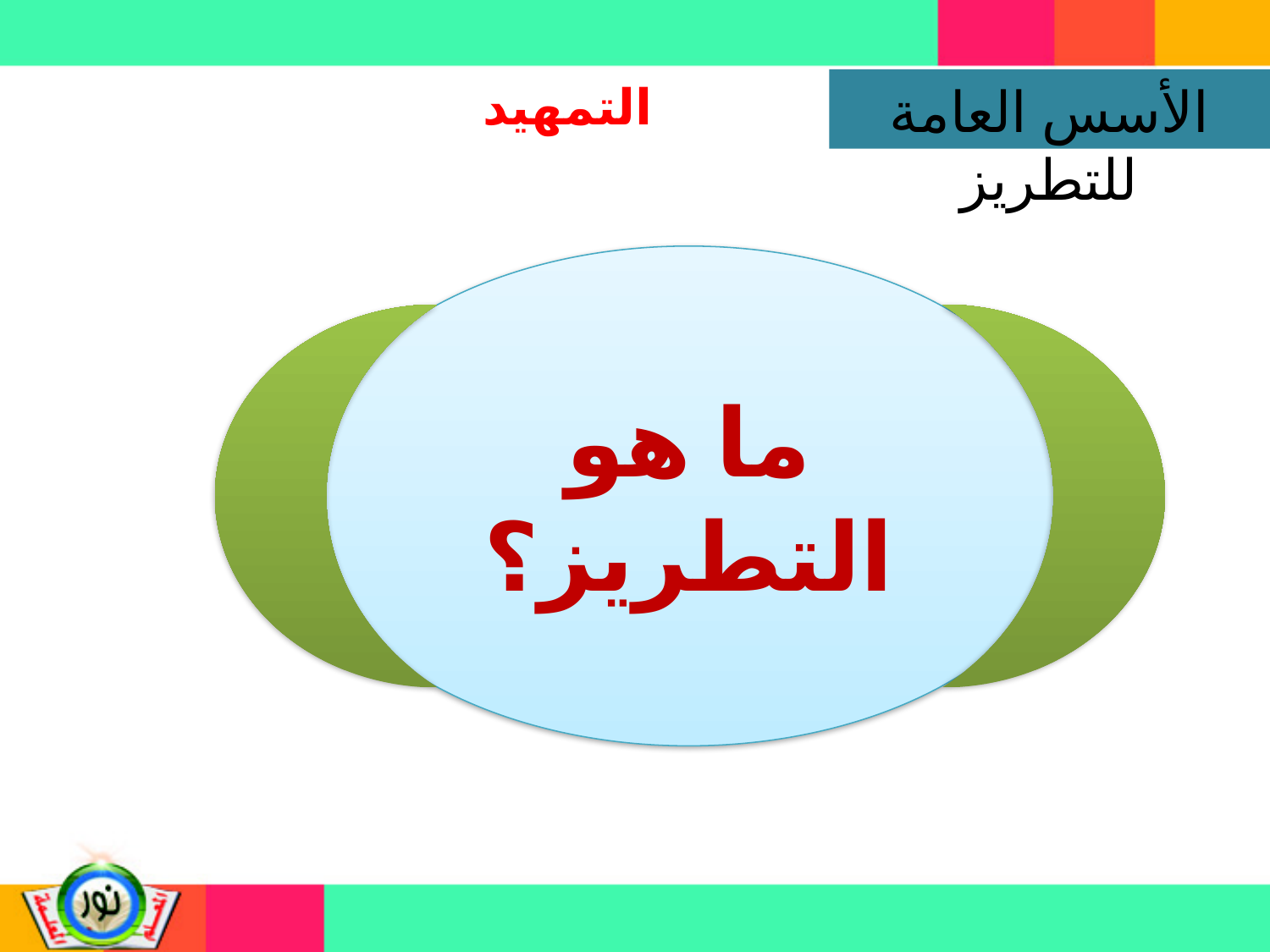

التمهيد
الأسس العامة للتطريز
ما هو التطريز؟